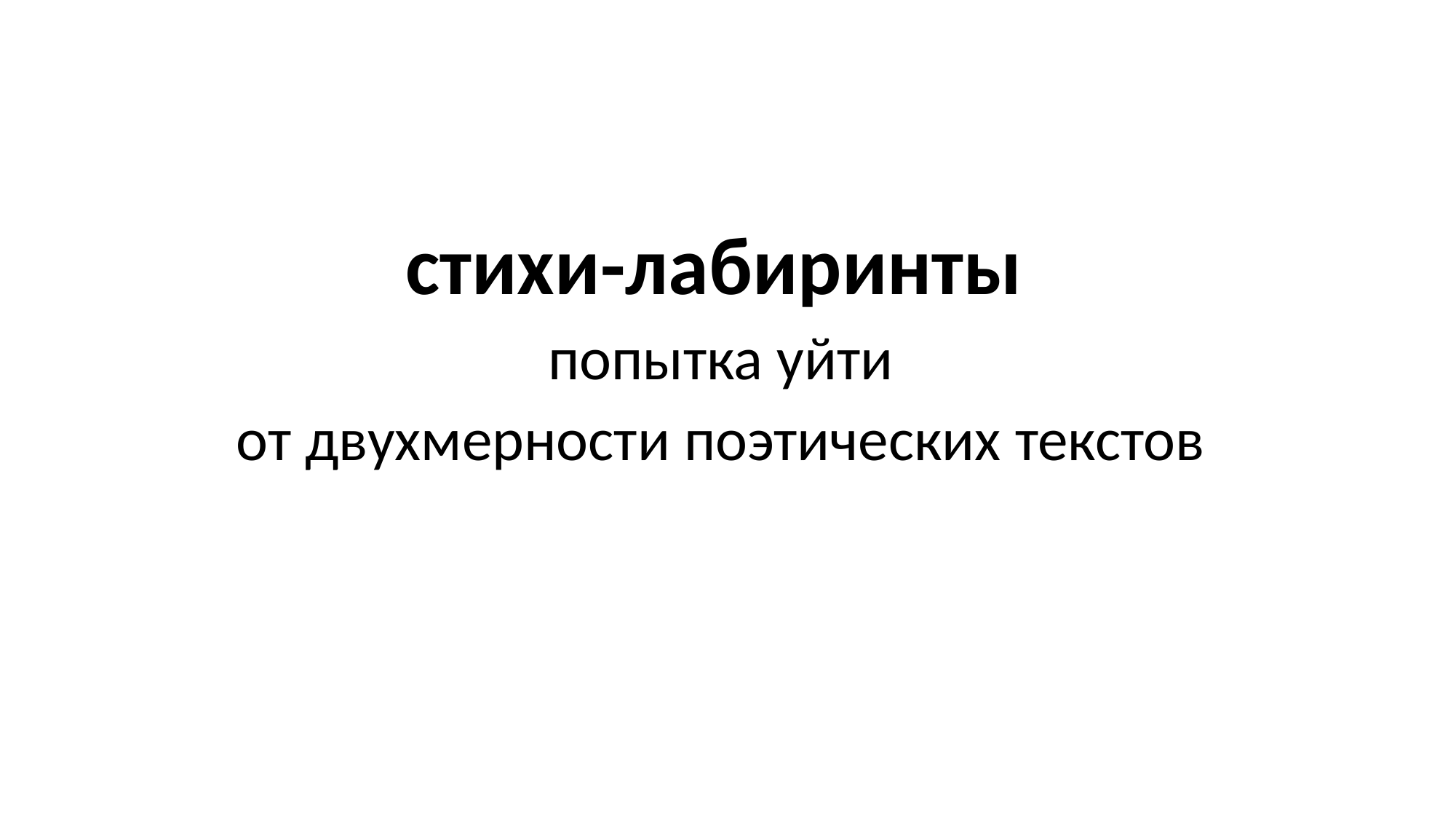

стихи-лабиринты
попытка уйти
от двухмерности поэтических текстов